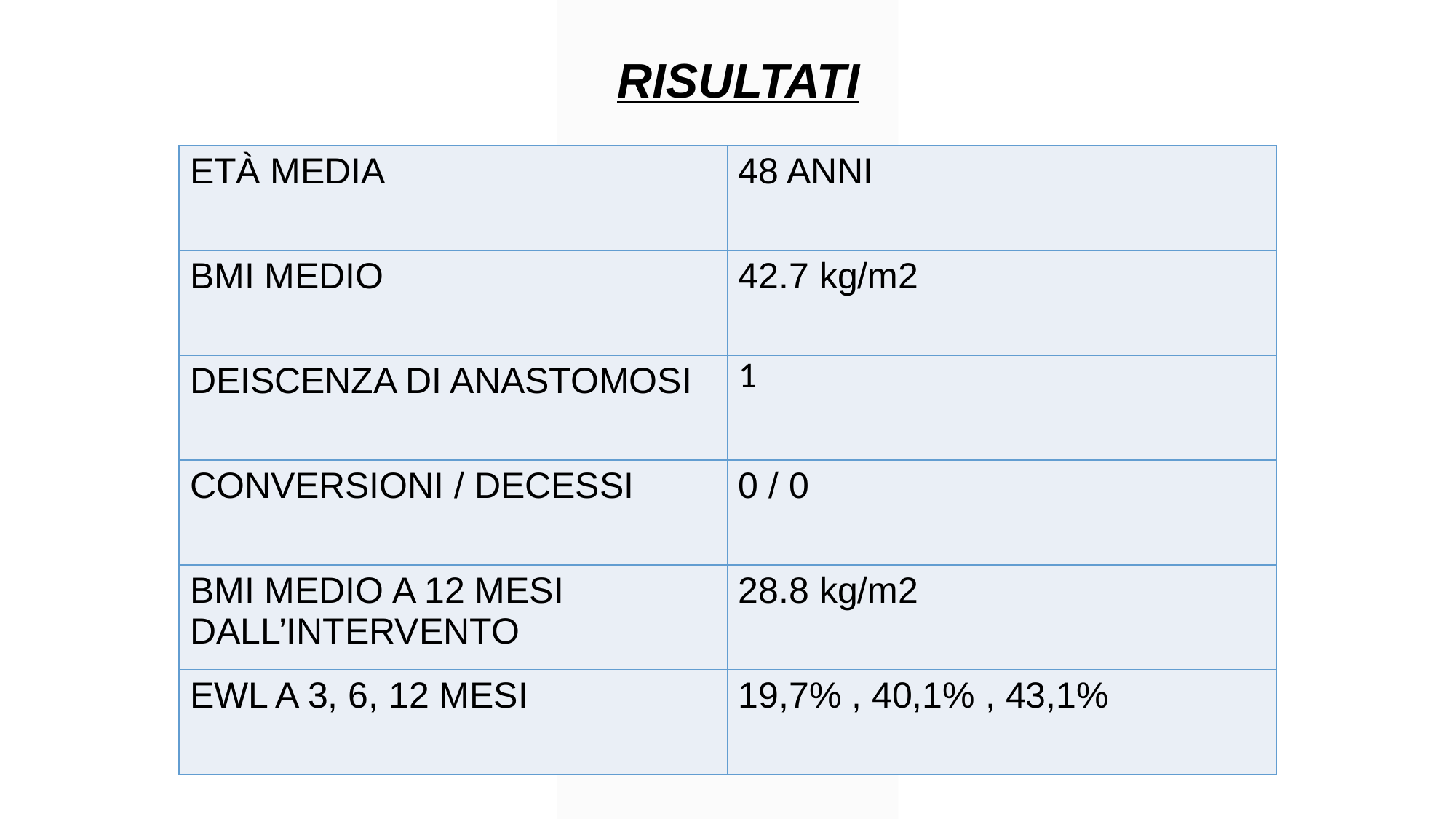

RISULTATI
| ETÀ MEDIA | 48 ANNI |
| --- | --- |
| BMI MEDIO | 42.7 kg/m2 |
| DEISCENZA DI ANASTOMOSI | 1 |
| CONVERSIONI / DECESSI | 0 / 0 |
| BMI MEDIO A 12 MESI DALL’INTERVENTO | 28.8 kg/m2 |
| EWL A 3, 6, 12 MESI | 19,7% , 40,1% , 43,1% |